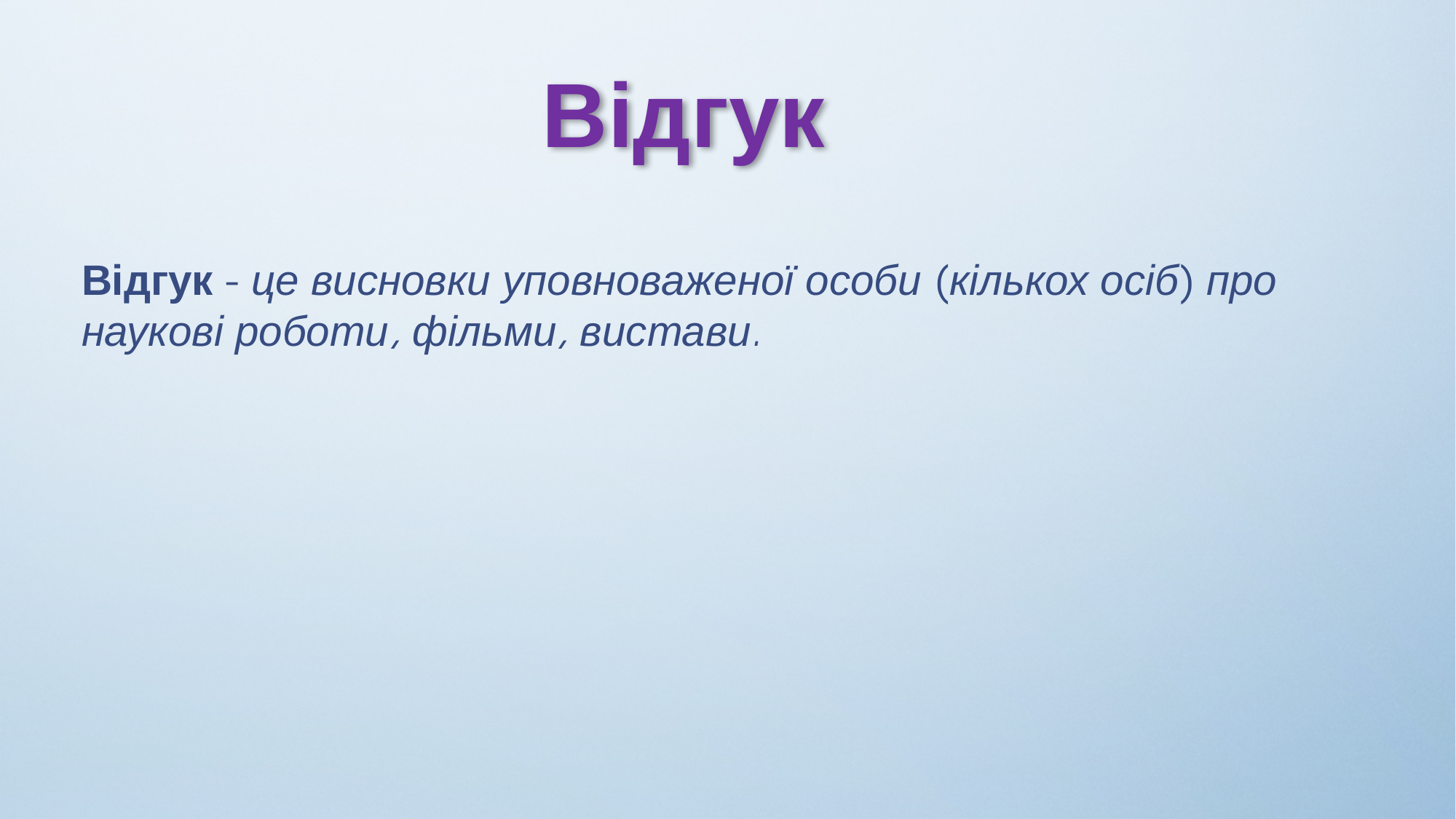

Відгук
Відгук - це висновки уповноваженої особи (кількох осіб) про наукові роботи, фільми, вистави.